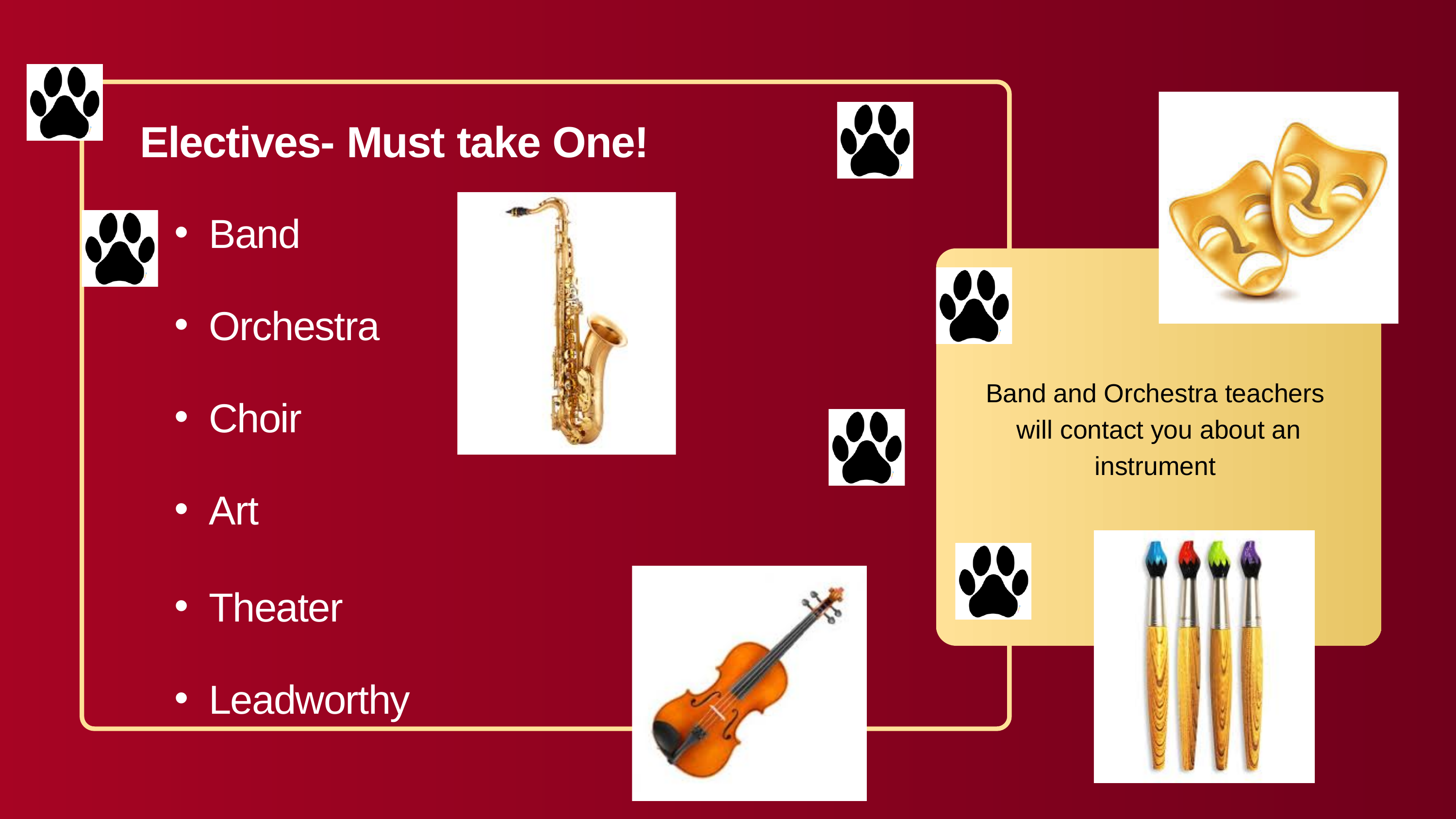

Electives- Must take One!

Band

Orchestra

Choir

Art

Theater

Leadworthy

Band and Orchestra teachers
will contact you about an instrument